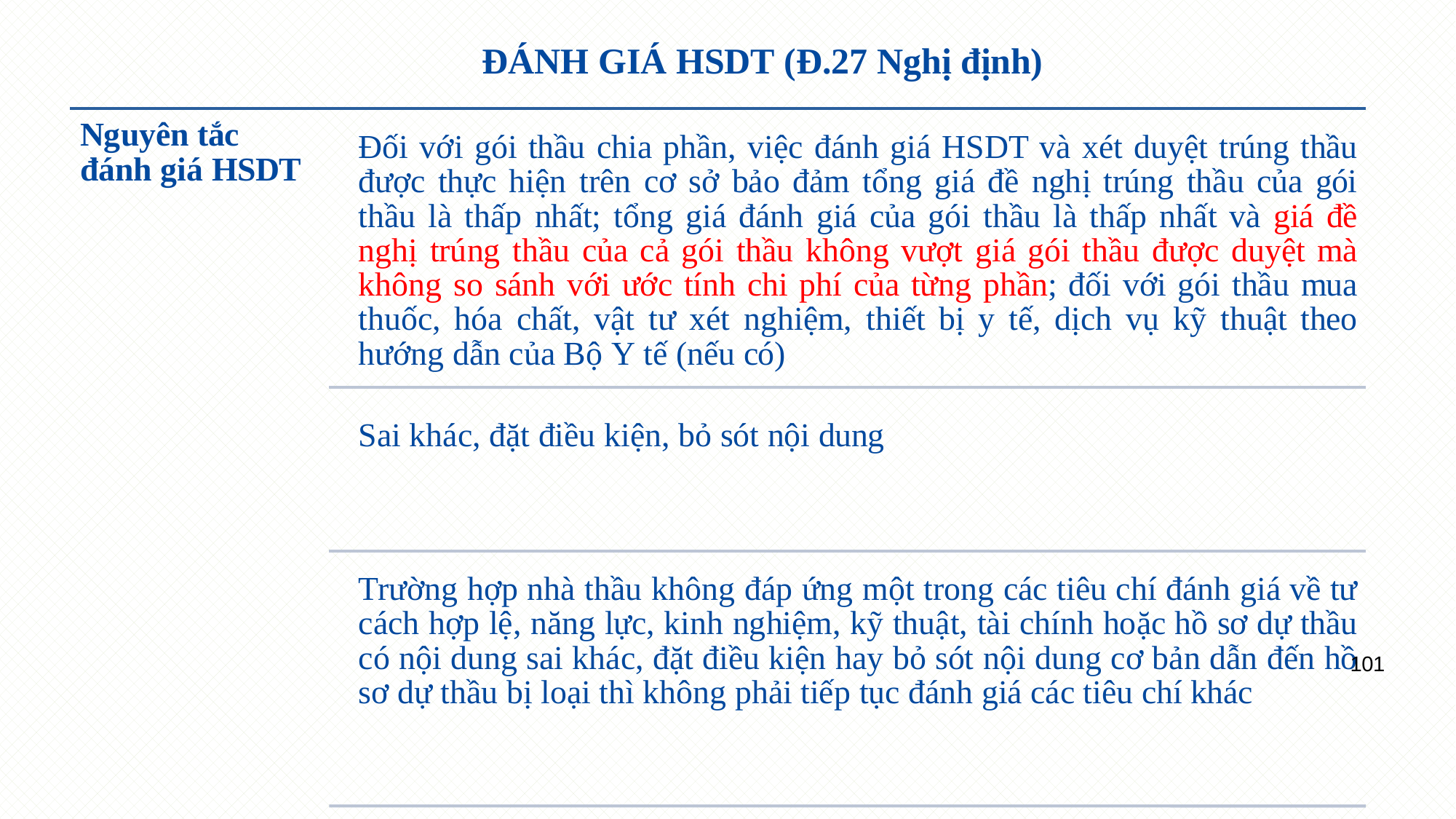

# ĐÁNH GIÁ HSDT (Đ.27 Nghị định)

Nguyên tắc đánh giá HSDT
Đối với gói thầu chia phần, việc đánh giá HSDT và xét duyệt trúng thầu được thực hiện trên cơ sở bảo đảm tổng giá đề nghị trúng thầu của gói thầu là thấp nhất; tổng giá đánh giá của gói thầu là thấp nhất và giá đề nghị trúng thầu của cả gói thầu không vượt giá gói thầu được duyệt mà không so sánh với ước tính chi phí của từng phần; đối với gói thầu mua thuốc, hóa chất, vật tư xét nghiệm, thiết bị y tế, dịch vụ kỹ thuật theo hướng dẫn của Bộ Y tế (nếu có)

Sai khác, đặt điều kiện, bỏ sót nội dung

Trường hợp nhà thầu không đáp ứng một trong các tiêu chí đánh giá về tư cách hợp lệ, năng lực, kinh nghiệm, kỹ thuật, tài chính hoặc hồ sơ dự thầu có nội dung sai khác, đặt điều kiện hay bỏ sót nội dung cơ bản dẫn đến hồ sơ dự thầu bị loại thì không phải tiếp tục đánh giá các tiêu chí khác
101